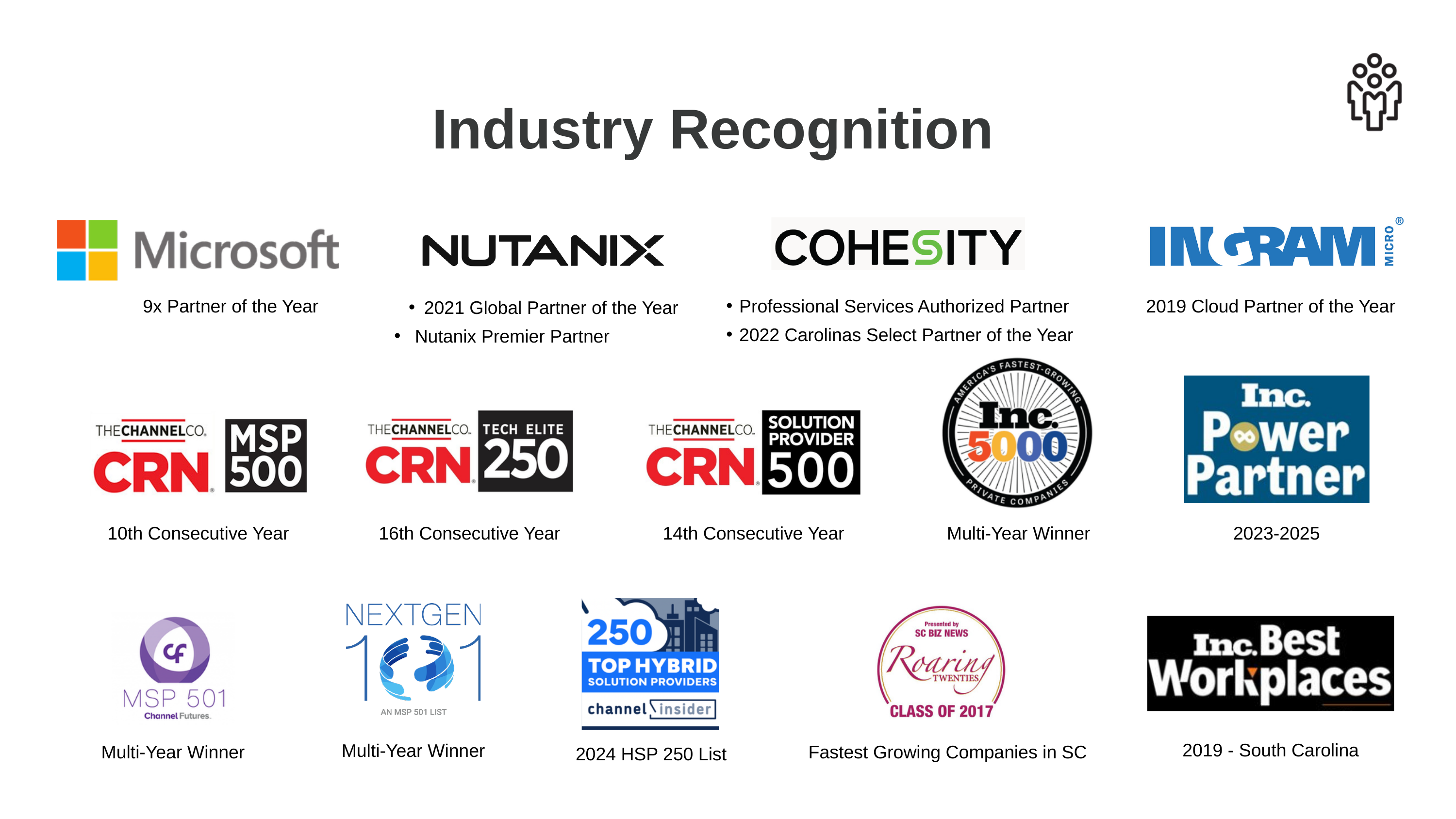

Industry Recognition

9x Partner of the Year
Professional Services Authorized Partner
2022 Carolinas Select Partner of the Year
2019 Cloud Partner of the Year
2021 Global Partner of the Year
 Nutanix Premier Partner

10th Consecutive Year
16th Consecutive Year
14th Consecutive Year
2023-2025
Multi-Year Winner

2019 - South Carolina
Multi-Year Winner
Multi-Year Winner
Fastest Growing Companies in SC
2024 HSP 250 List